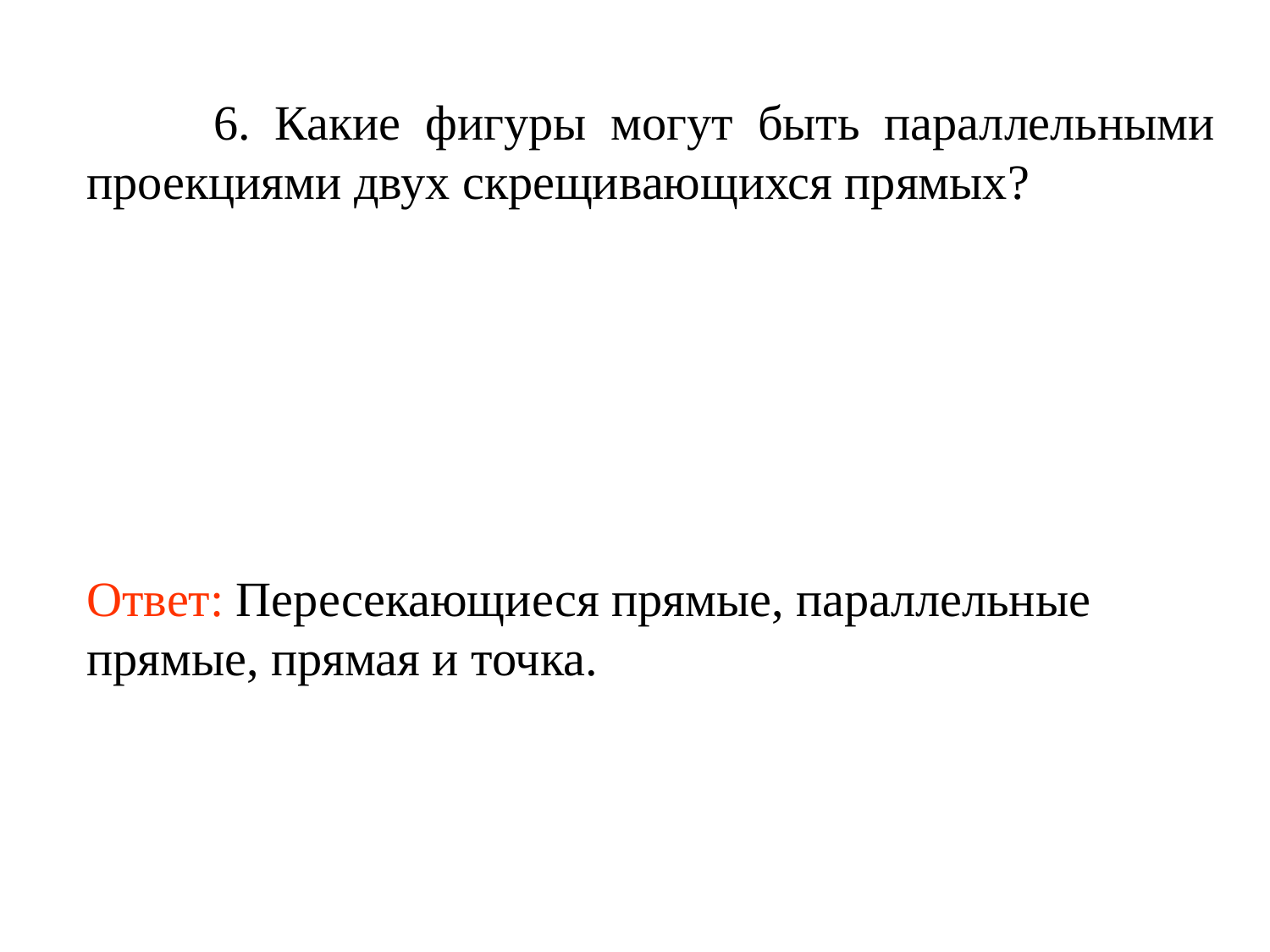

6. Какие фигуры могут быть параллельными проекциями двух скрещивающихся прямых?
Ответ: Пересекающиеся прямые, параллельные прямые, прямая и точка.